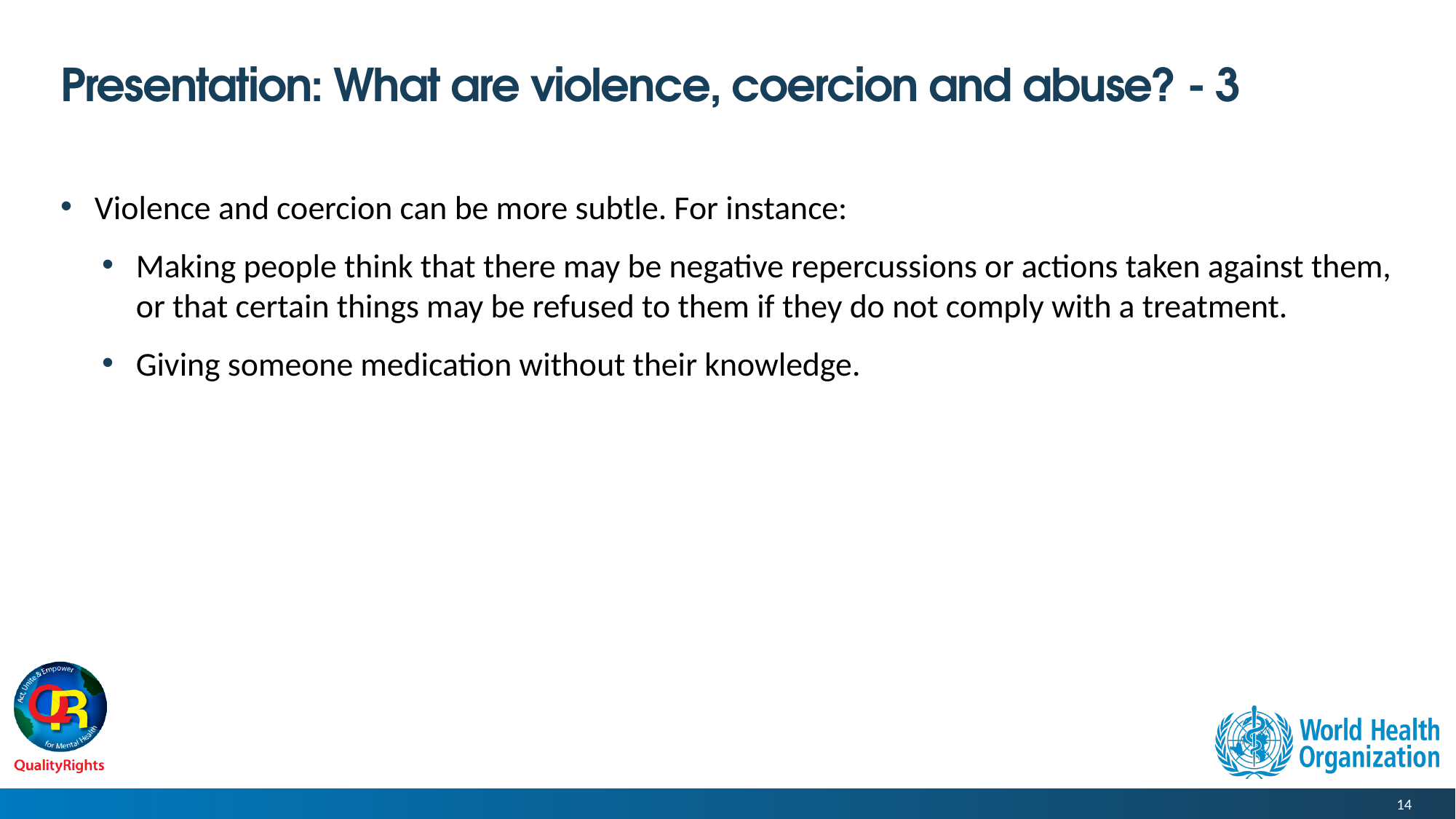

# Presentation: What are violence, coercion and abuse? - 3
Violence and coercion can be more subtle. For instance:
Making people think that there may be negative repercussions or actions taken against them, or that certain things may be refused to them if they do not comply with a treatment.
Giving someone medication without their knowledge.